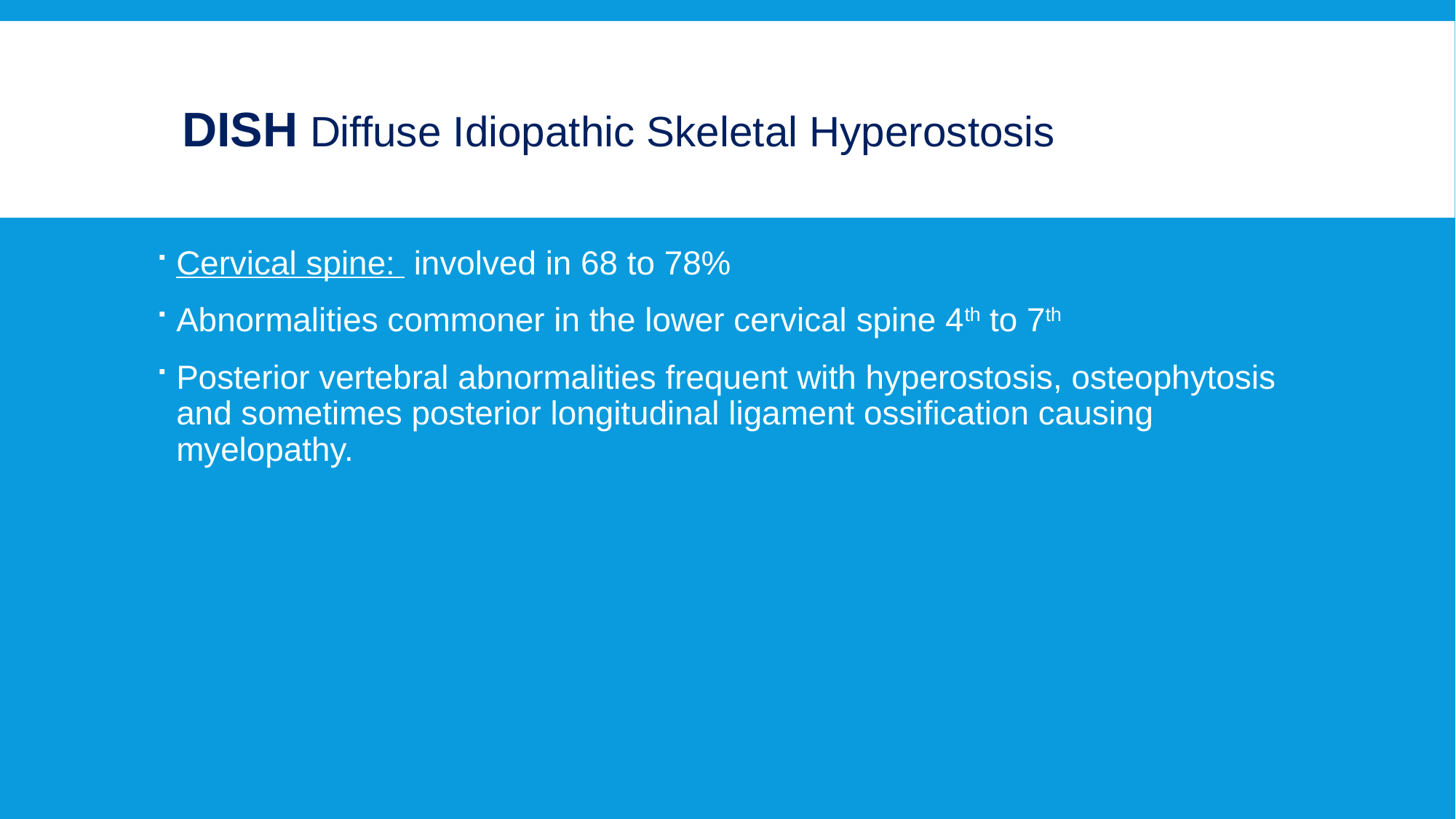

# Dish Diffuse Idiopathic Skeletal Hyperostosis
Cervical spine:  involved in 68 to 78%
Abnormalities commoner in the lower cervical spine 4th to 7th
Posterior vertebral abnormalities frequent with hyperostosis, osteophytosis and sometimes posterior longitudinal ligament ossification causing myelopathy.